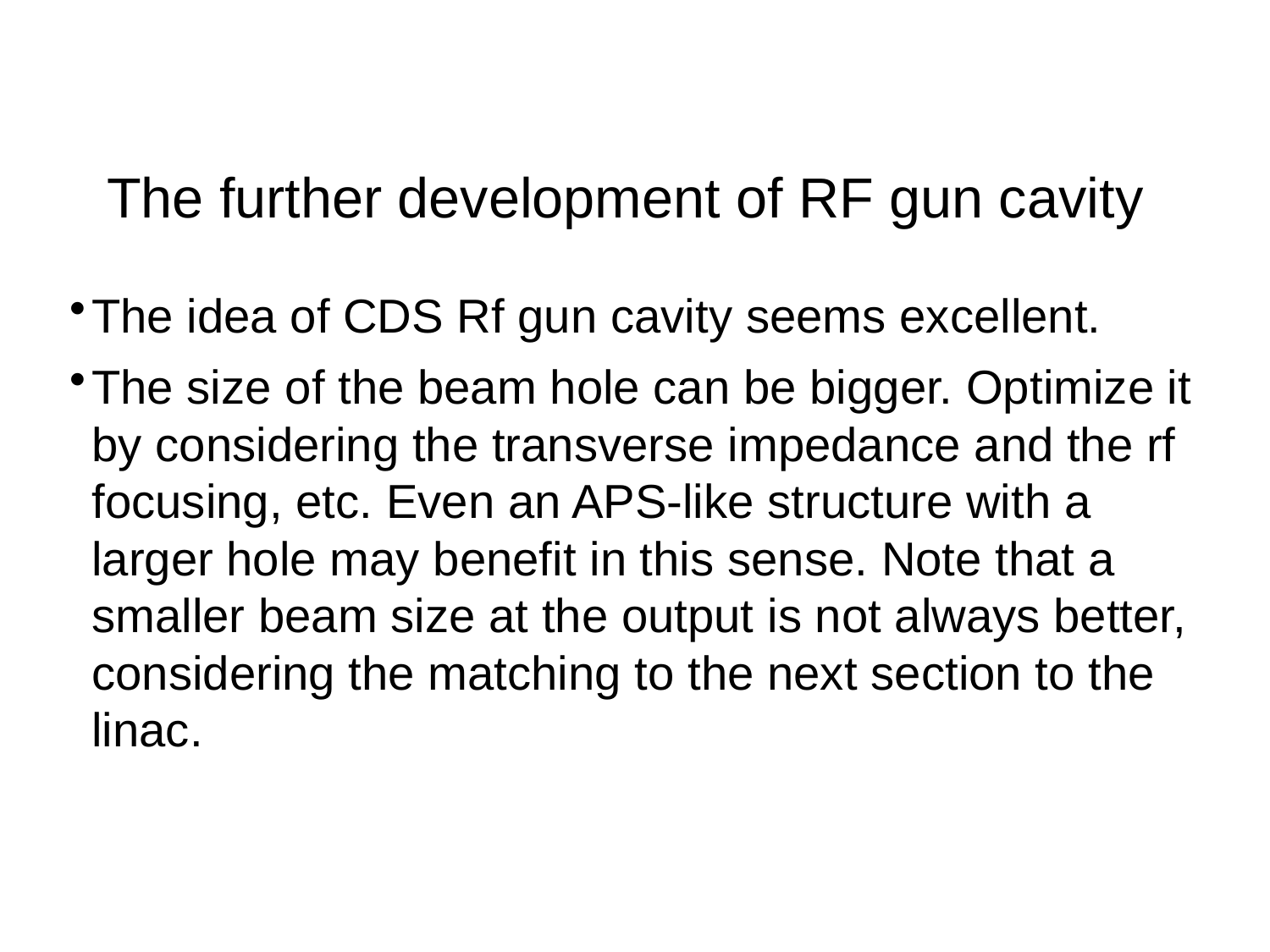

# The further development of RF gun cavity
The idea of CDS Rf gun cavity seems excellent.
The size of the beam hole can be bigger. Optimize it by considering the transverse impedance and the rf focusing, etc. Even an APS-like structure with a larger hole may benefit in this sense. Note that a smaller beam size at the output is not always better, considering the matching to the next section to the linac.